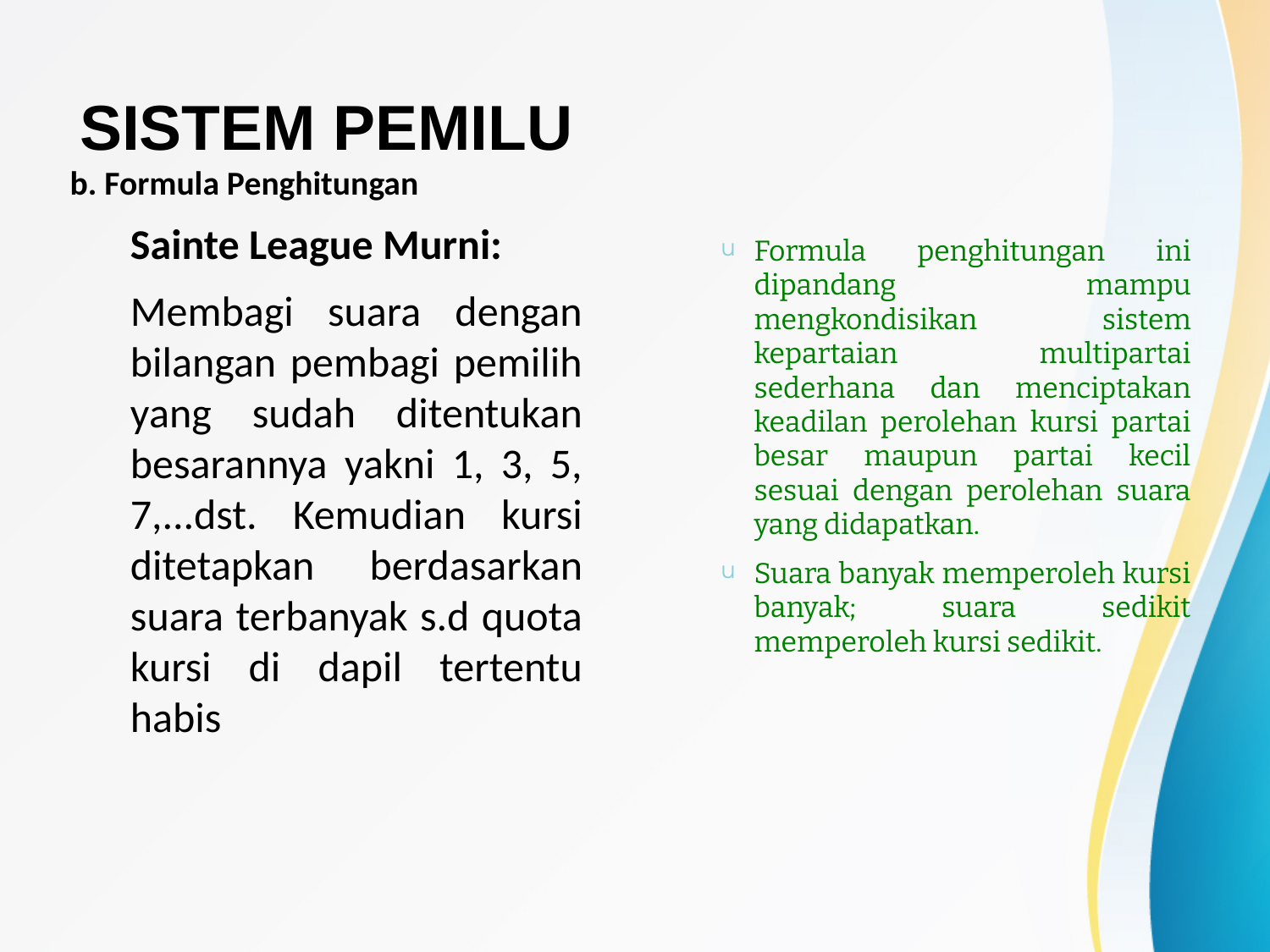

# SISTEM PEMILU
b. Formula Penghitungan
Sainte League Murni:
Membagi suara dengan bilangan pembagi pemilih yang sudah ditentukan besarannya yakni 1, 3, 5, 7,...dst. Kemudian kursi ditetapkan berdasarkan suara terbanyak s.d quota kursi di dapil tertentu habis
Formula penghitungan ini dipandang mampu mengkondisikan sistem kepartaian multipartai sederhana dan menciptakan keadilan perolehan kursi partai besar maupun partai kecil sesuai dengan perolehan suara yang didapatkan.
Suara banyak memperoleh kursi banyak; suara sedikit memperoleh kursi sedikit.